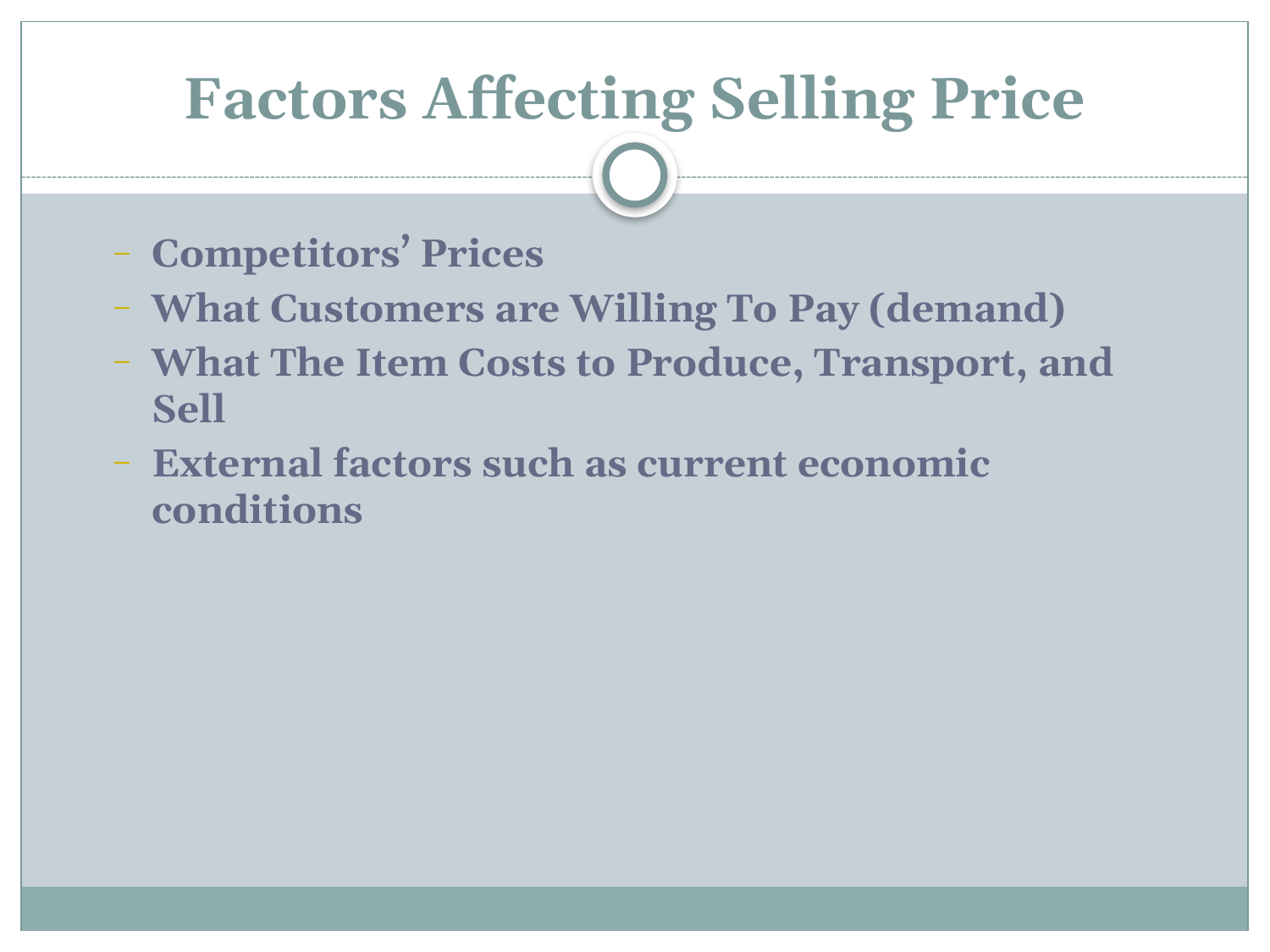

# Factors Affecting Selling Price
Competitors’ Prices
What Customers are Willing To Pay (demand)
What The Item Costs to Produce, Transport, and Sell
External factors such as current economic conditions